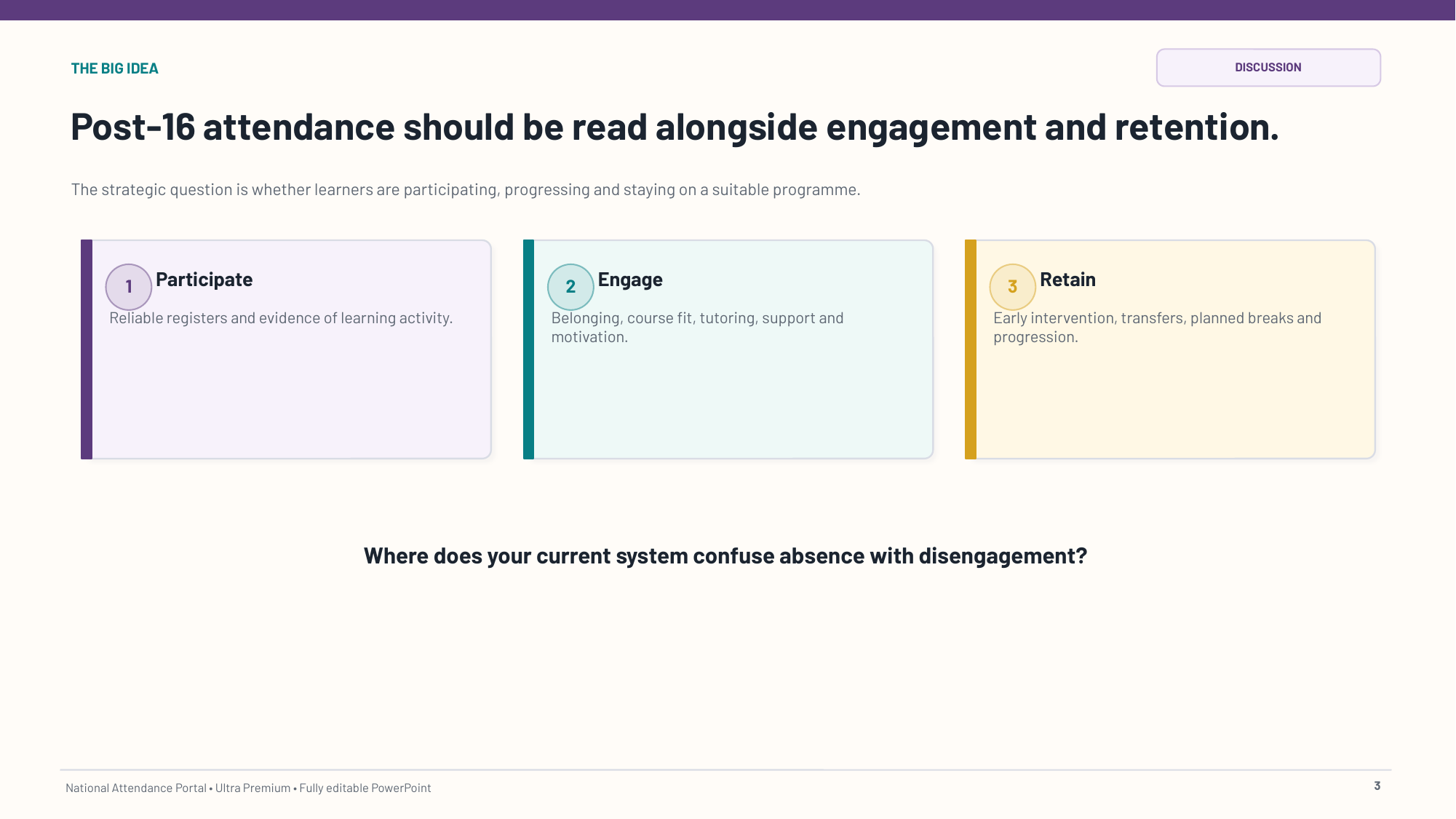

DISCUSSION
THE BIG IDEA
Post-16 attendance should be read alongside engagement and retention.
The strategic question is whether learners are participating, progressing and staying on a suitable programme.

Participate
Engage
Retain

1
2
3
Reliable registers and evidence of learning activity.
Belonging, course fit, tutoring, support and motivation.
Early intervention, transfers, planned breaks and progression.
Where does your current system confuse absence with disengagement?

3
National Attendance Portal • Ultra Premium • Fully editable PowerPoint